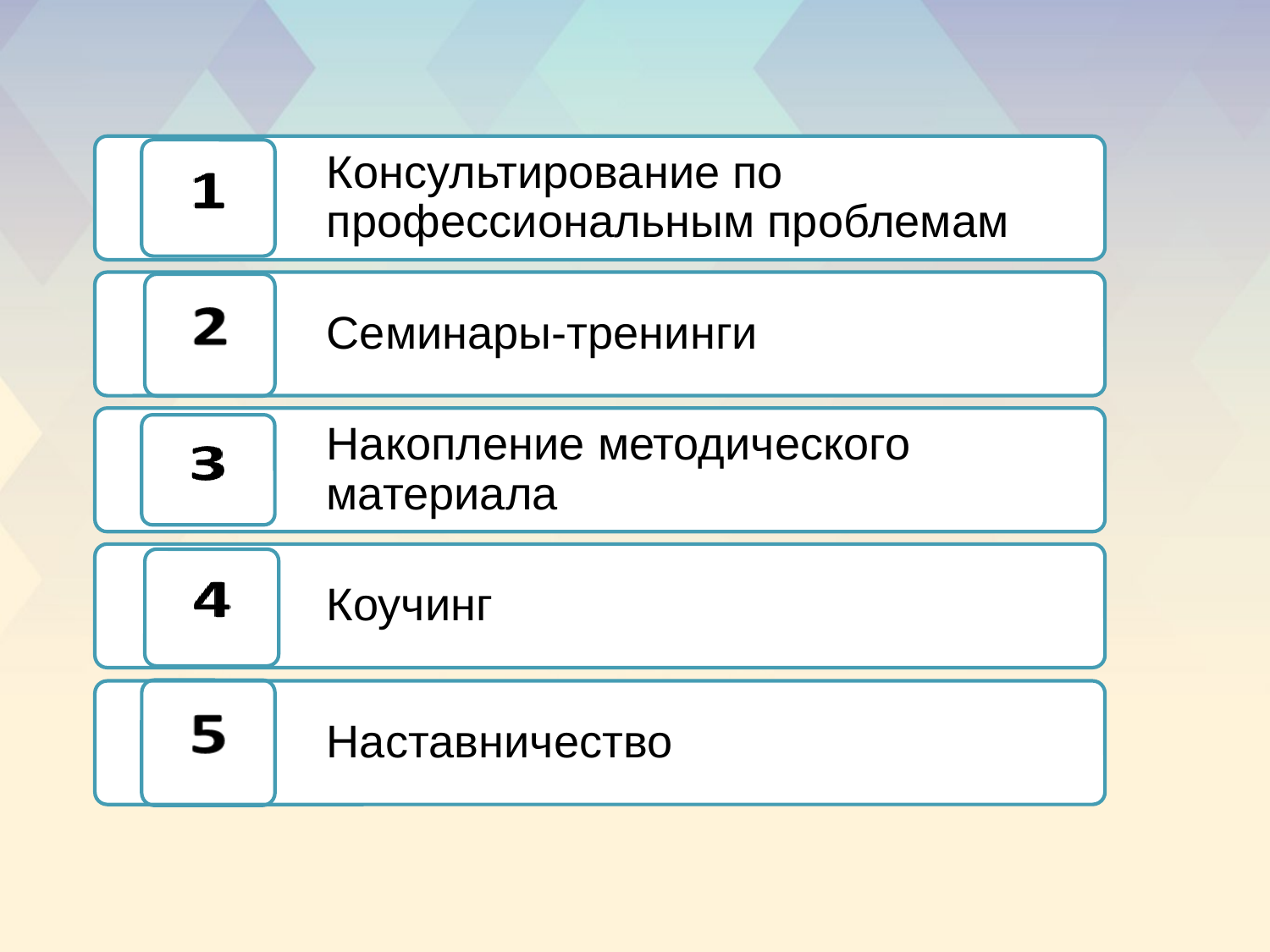

Консультирование по профессиональным проблемам
Семинары-тренинги
Накопление методического материала
Коучинг
Наставничество